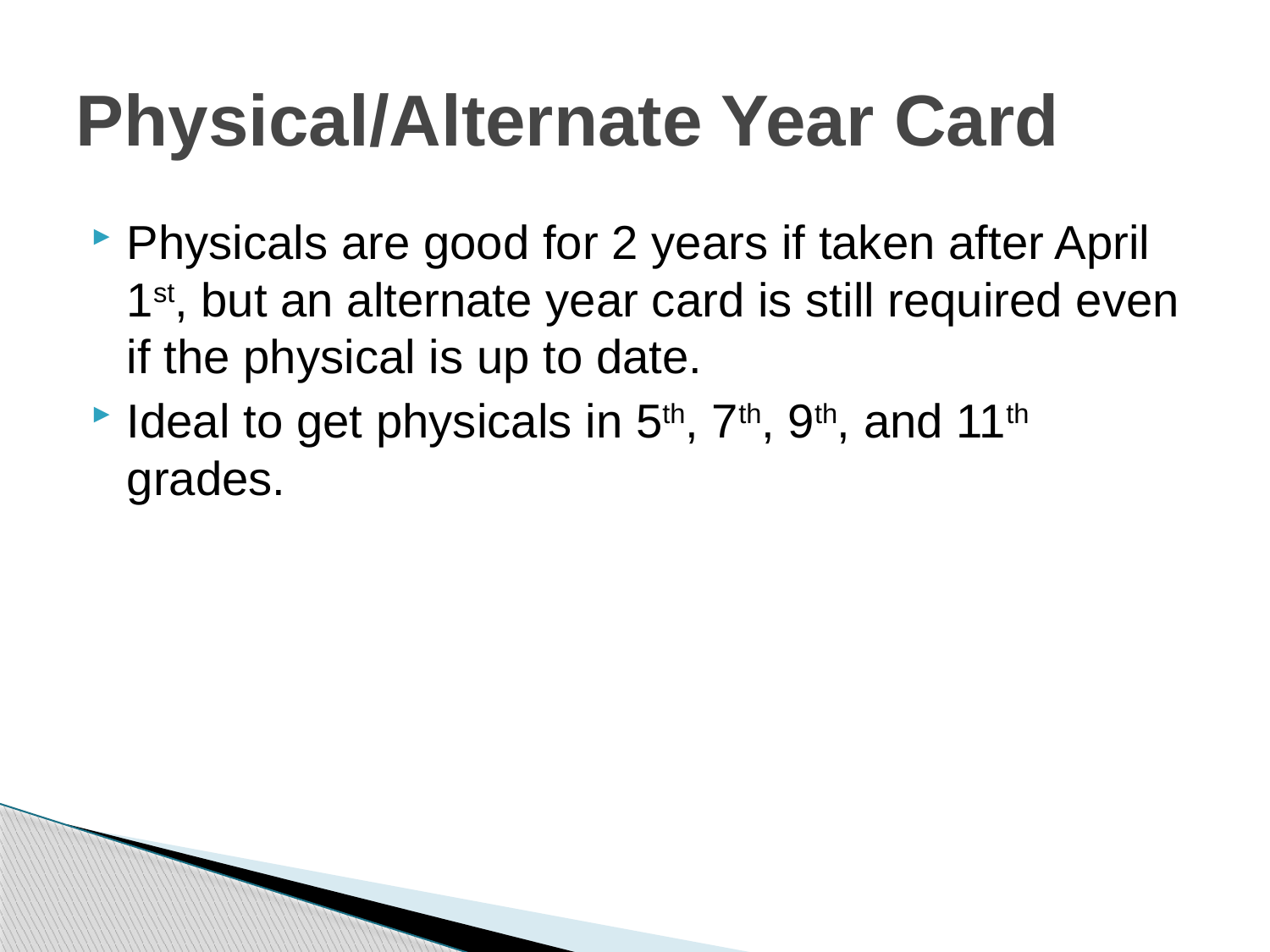

# Physical/Alternate Year Card
Physicals are good for 2 years if taken after April 1st, but an alternate year card is still required even if the physical is up to date.
Ideal to get physicals in 5th, 7th, 9th, and 11th grades.